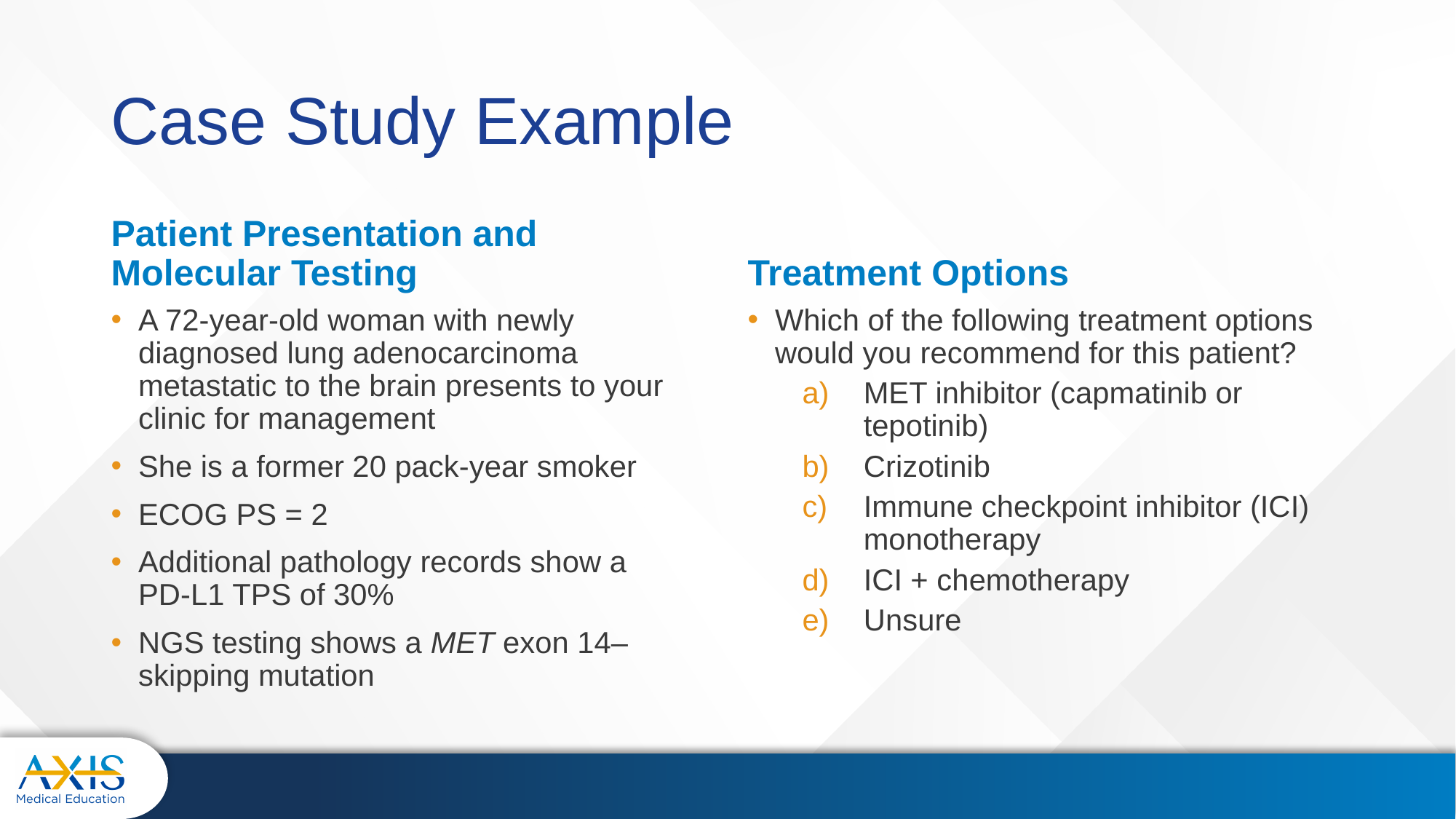

# Case Study Example
Patient Presentation and Molecular Testing
Treatment Options
A 72-year-old woman with newly diagnosed lung adenocarcinoma metastatic to the brain presents to your clinic for management
She is a former 20 pack-year smoker
ECOG PS = 2
Additional pathology records show a PD-L1 TPS of 30%
NGS testing shows a MET exon 14–skipping mutation
Which of the following treatment options would you recommend for this patient?
MET inhibitor (capmatinib or tepotinib)
Crizotinib
Immune checkpoint inhibitor (ICI) monotherapy
ICI + chemotherapy
Unsure